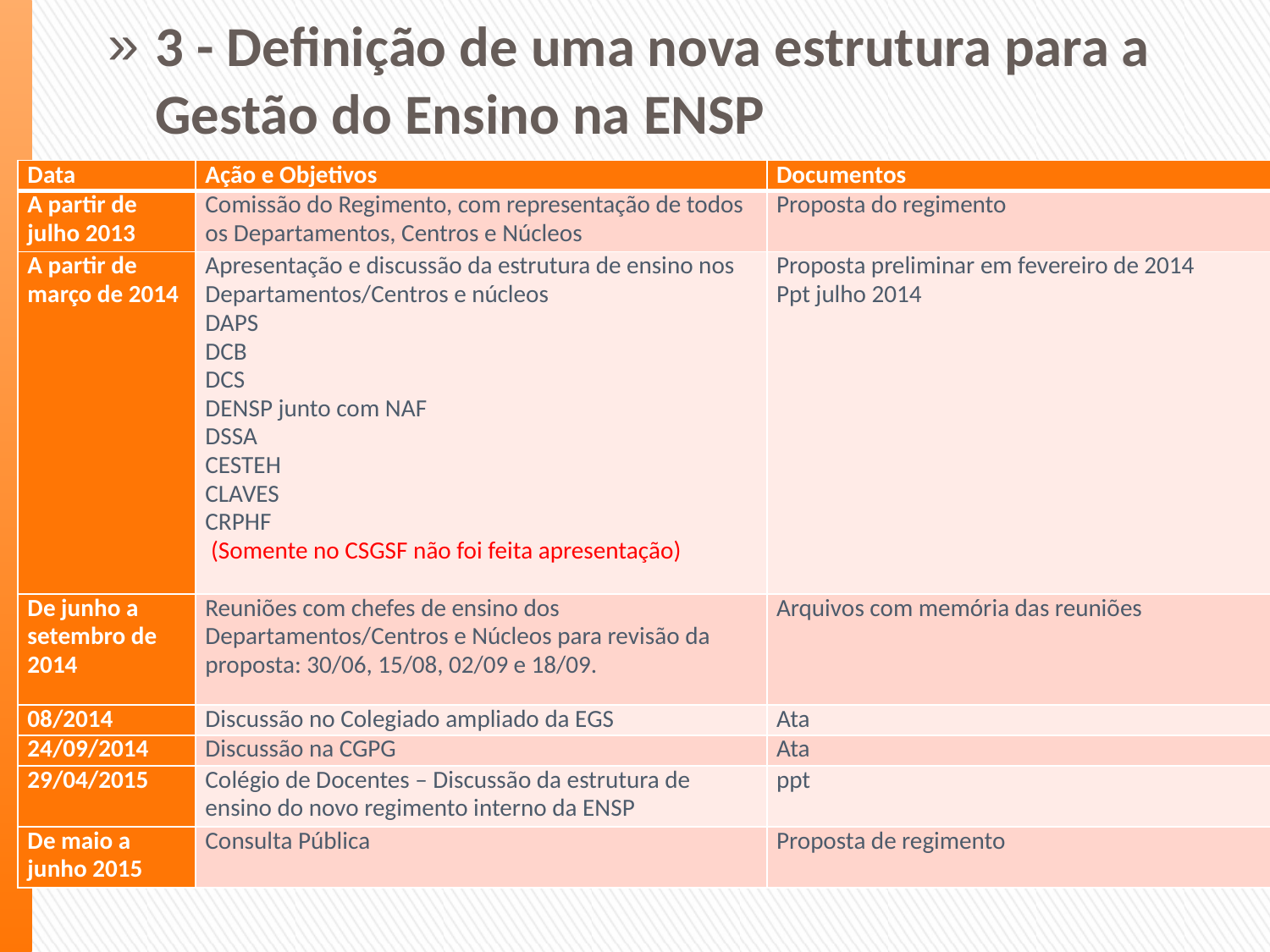

3 - Definição de uma nova estrutura para a Gestão do Ensino na ENSP

| Data | Ação e Objetivos | Documentos |
| --- | --- | --- |
| A partir de julho 2013 | Comissão do Regimento, com representação de todos os Departamentos, Centros e Núcleos | Proposta do regimento |
| A partir de março de 2014 | Apresentação e discussão da estrutura de ensino nos Departamentos/Centros e núcleos DAPS DCB DCS DENSP junto com NAF DSSA CESTEH CLAVES CRPHF  (Somente no CSGSF não foi feita apresentação) | Proposta preliminar em fevereiro de 2014 Ppt julho 2014 |
| De junho a setembro de 2014 | Reuniões com chefes de ensino dos Departamentos/Centros e Núcleos para revisão da proposta: 30/06, 15/08, 02/09 e 18/09. | Arquivos com memória das reuniões |
| 08/2014 | Discussão no Colegiado ampliado da EGS | Ata |
| 24/09/2014 | Discussão na CGPG | Ata |
| 29/04/2015 | Colégio de Docentes – Discussão da estrutura de ensino do novo regimento interno da ENSP | ppt |
| De maio a junho 2015 | Consulta Pública | Proposta de regimento |